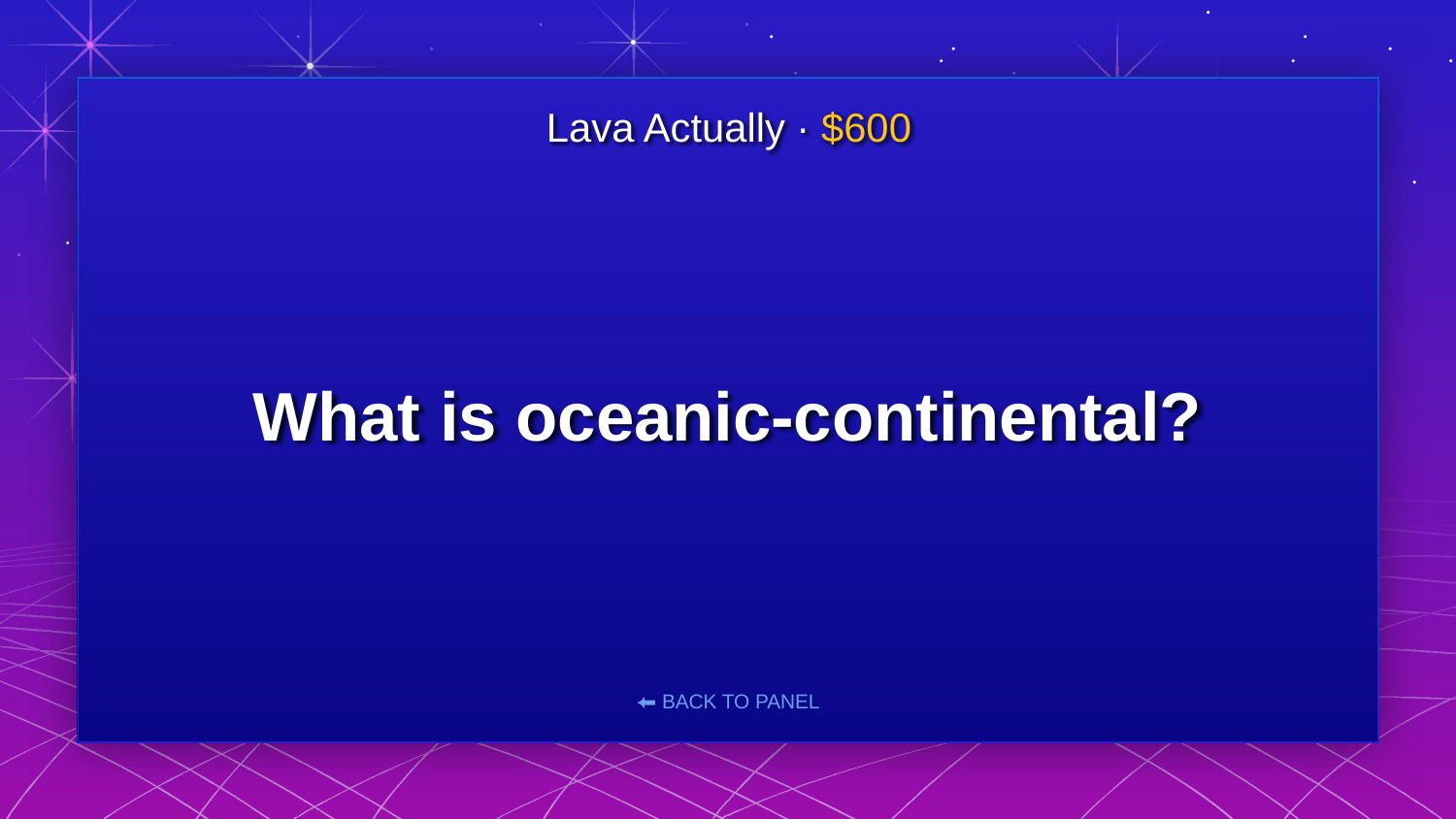

Lava Actually · $600
# What is oceanic-continental?